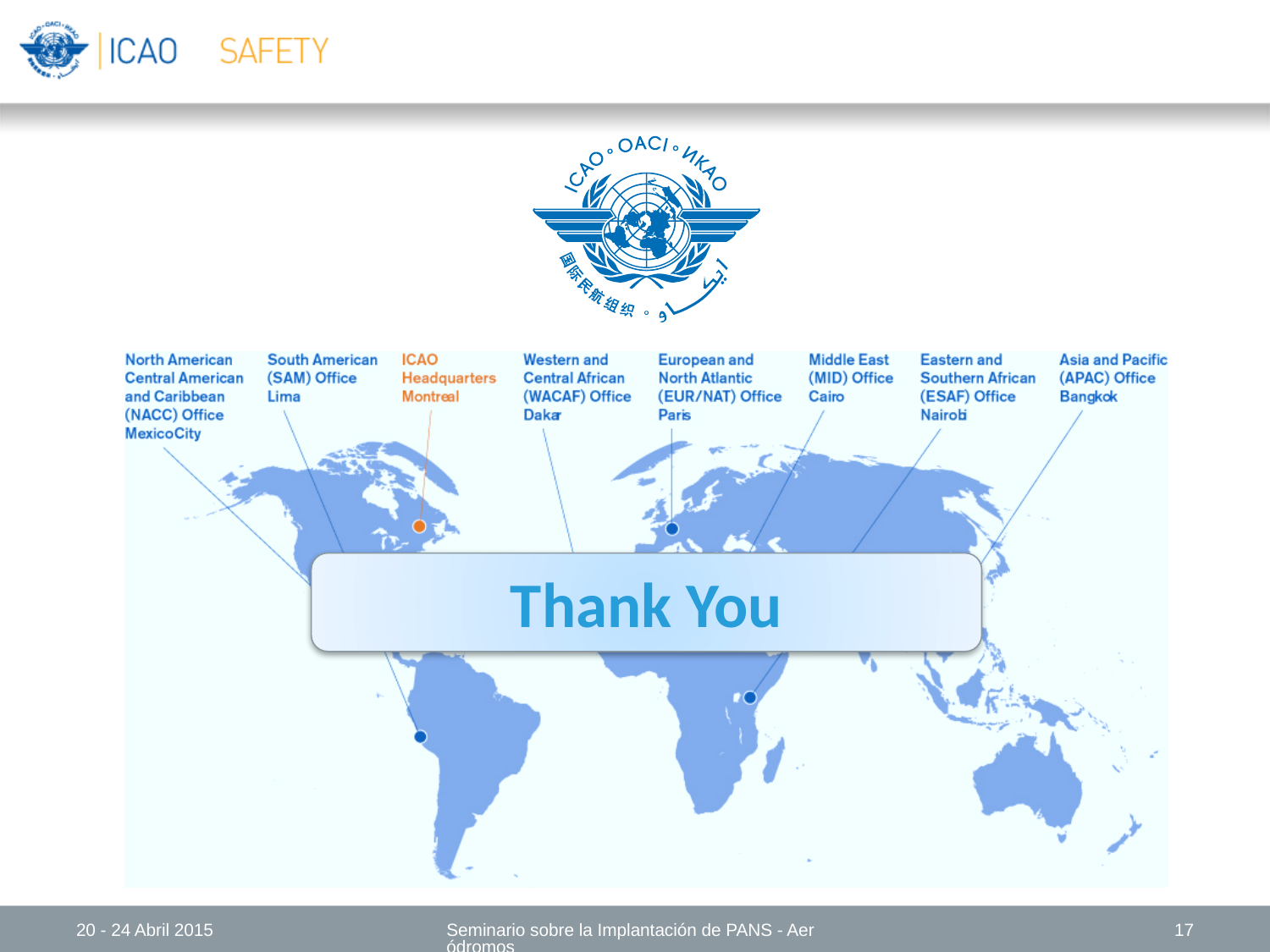

20 - 24 Abril 2015
Seminario sobre la Implantación de PANS - Aeródromos
17